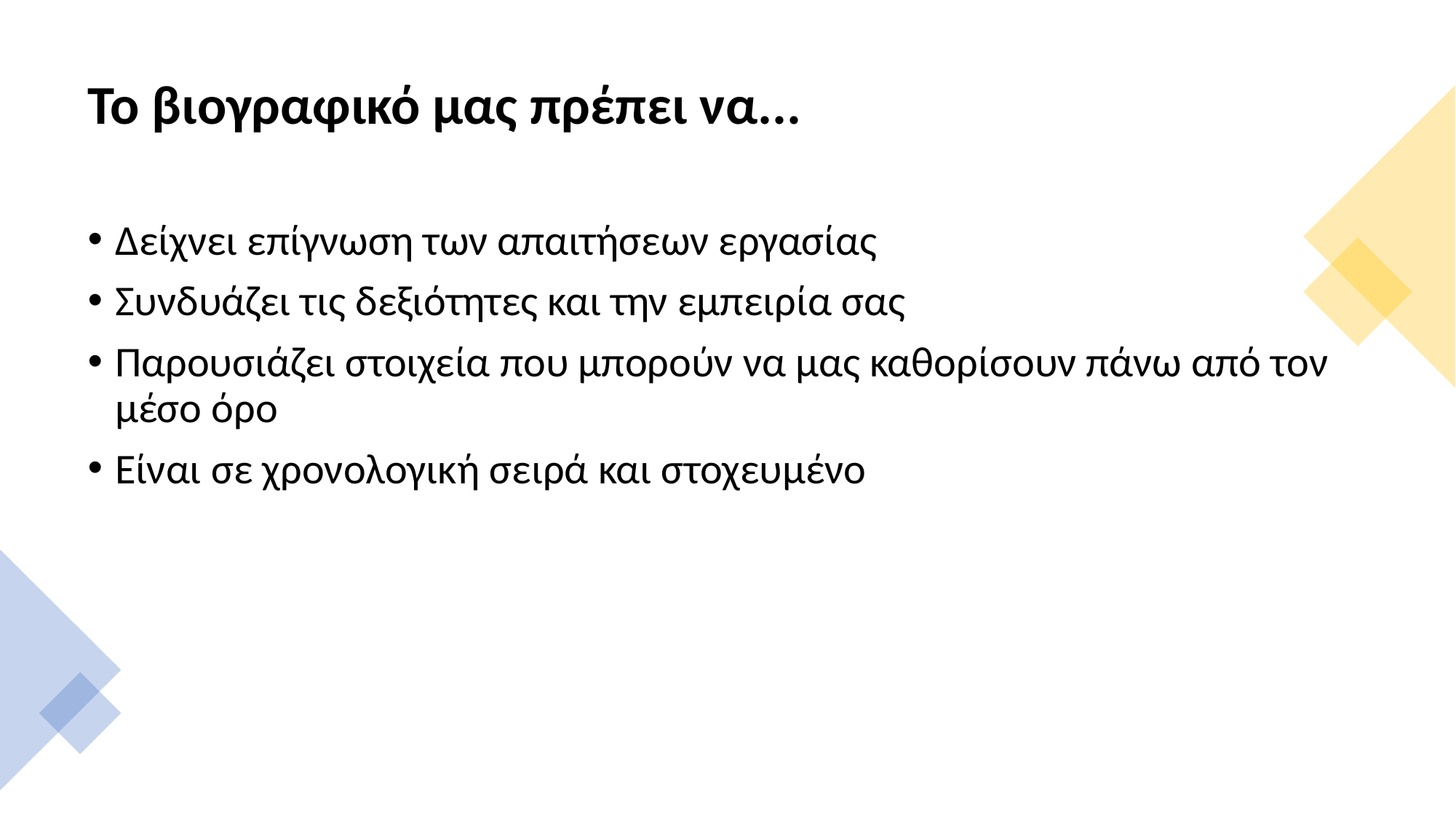

# Το βιογραφικό μας πρέπει να...

Δείχνει επίγνωση των απαιτήσεων εργασίας
Συνδυάζει τις δεξιότητες και την εμπειρία σας
Παρουσιάζει στοιχεία που μπορούν να μας καθορίσουν πάνω από τον μέσο όρο
Είναι σε χρονολογική σειρά και στοχευμένο